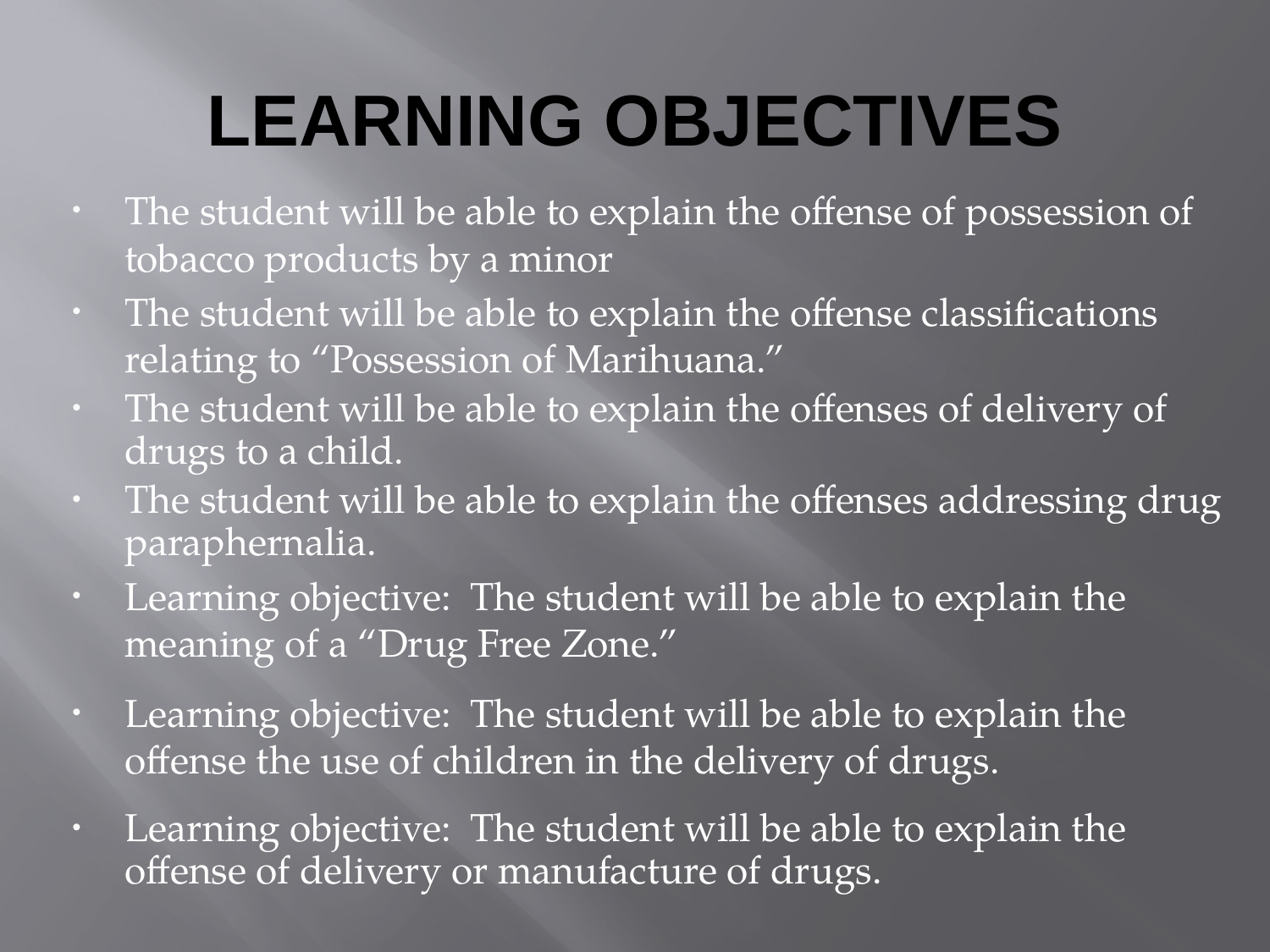

# LEARNING OBJECTIVES
The student will be able to explain the offense of possession of tobacco products by a minor
The student will be able to explain the offense classifications relating to “Possession of Marihuana.”
The student will be able to explain the offenses of delivery of drugs to a child.
The student will be able to explain the offenses addressing drug paraphernalia.
Learning objective:  The student will be able to explain the meaning of a “Drug Free Zone.”

Learning objective:  The student will be able to explain the offense the use of children in the delivery of drugs.

Learning objective:  The student will be able to explain the offense of delivery or manufacture of drugs.